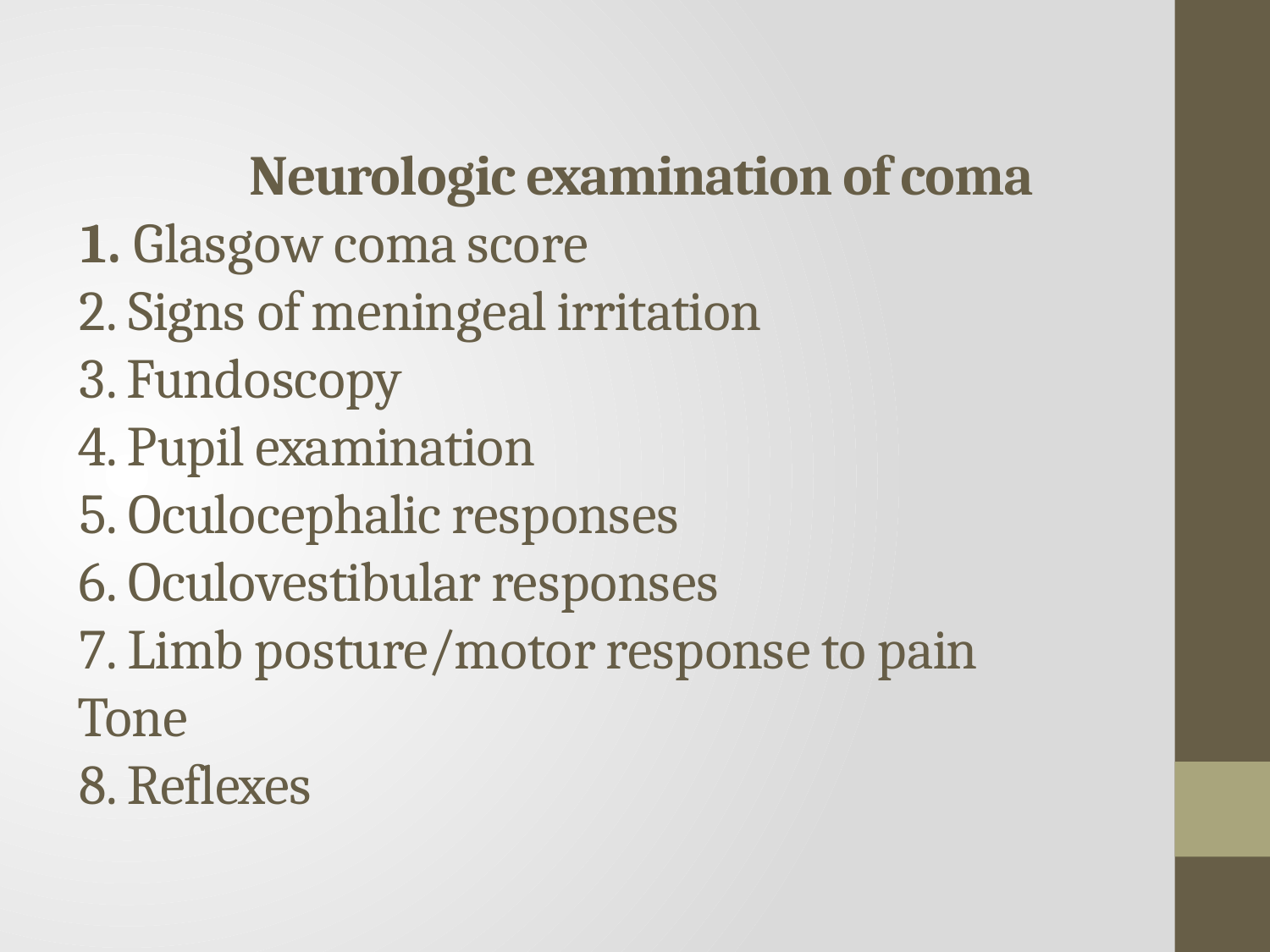

# Neurologic examination of coma 1. Glasgow coma score 2. Signs of meningeal irritation 3. Fundoscopy 4. Pupil examination 5. Oculocephalic responses 6. Oculovestibular responses 7. Limb posture/motor response to pain Tone 8. Reflexes